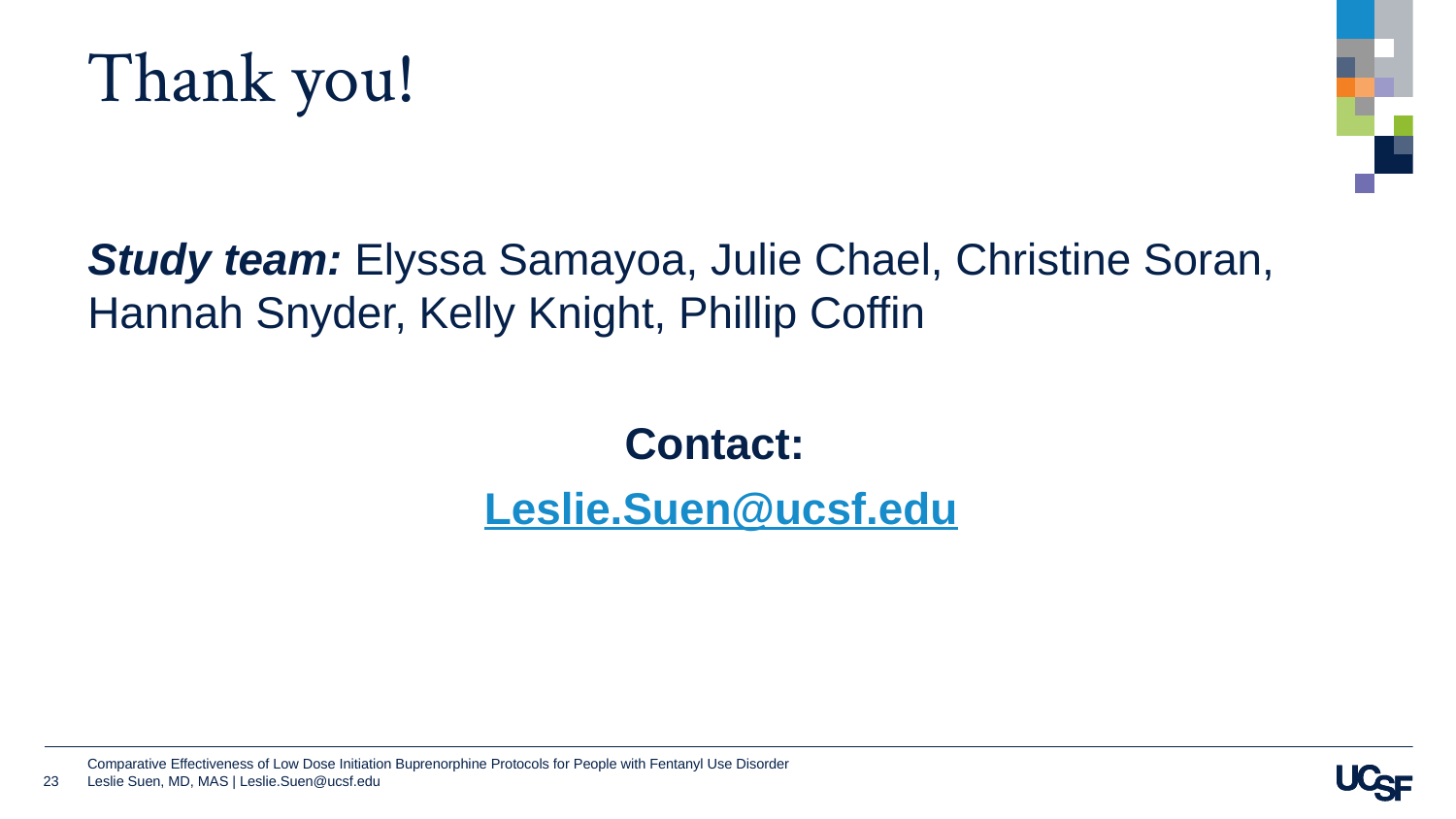

# Thank you!

Study team: Elyssa Samayoa, Julie Chael, Christine Soran, Hannah Snyder, Kelly Knight, Phillip Coffin

Contact:
Leslie.Suen@ucsf.edu
23
Comparative Effectiveness of Low Dose Initiation Buprenorphine Protocols for People with Fentanyl Use Disorder
Leslie Suen, MD, MAS | Leslie.Suen@ucsf.edu